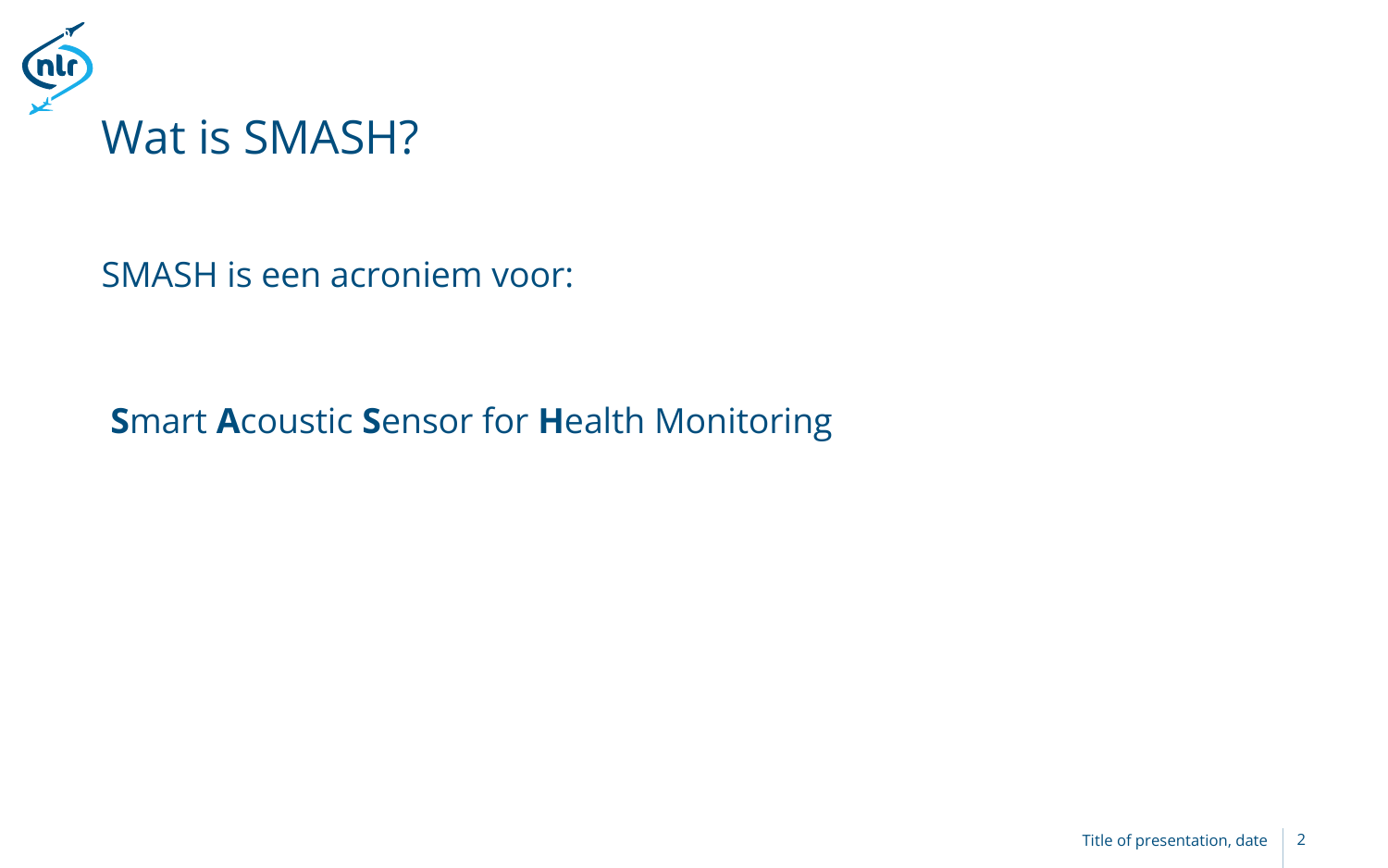

# Wat is SMASH?
SMASH is een acroniem voor:

 Smart Acoustic Sensor for Health Monitoring

Title of presentation, date
2